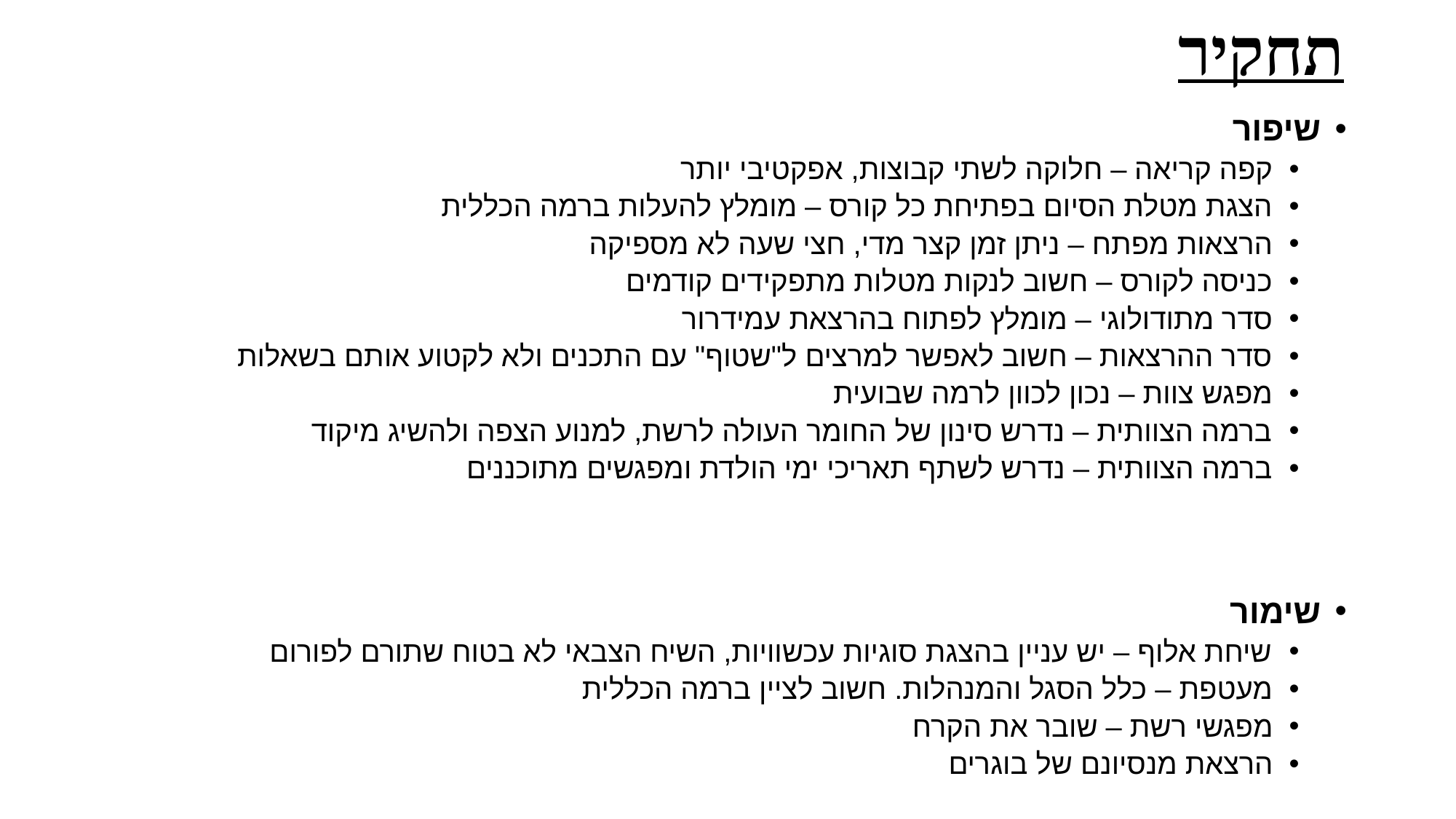

# תחקיר
שיפור
קפה קריאה – חלוקה לשתי קבוצות, אפקטיבי יותר
הצגת מטלת הסיום בפתיחת כל קורס – מומלץ להעלות ברמה הכללית
הרצאות מפתח – ניתן זמן קצר מדי, חצי שעה לא מספיקה
כניסה לקורס – חשוב לנקות מטלות מתפקידים קודמים
סדר מתודולוגי – מומלץ לפתוח בהרצאת עמידרור
סדר ההרצאות – חשוב לאפשר למרצים ל"שטוף" עם התכנים ולא לקטוע אותם בשאלות
מפגש צוות – נכון לכוון לרמה שבועית
ברמה הצוותית – נדרש סינון של החומר העולה לרשת, למנוע הצפה ולהשיג מיקוד
ברמה הצוותית – נדרש לשתף תאריכי ימי הולדת ומפגשים מתוכננים

שימור
שיחת אלוף – יש עניין בהצגת סוגיות עכשוויות, השיח הצבאי לא בטוח שתורם לפורום
מעטפת – כלל הסגל והמנהלות. חשוב לציין ברמה הכללית
מפגשי רשת – שובר את הקרח
הרצאת מנסיונם של בוגרים